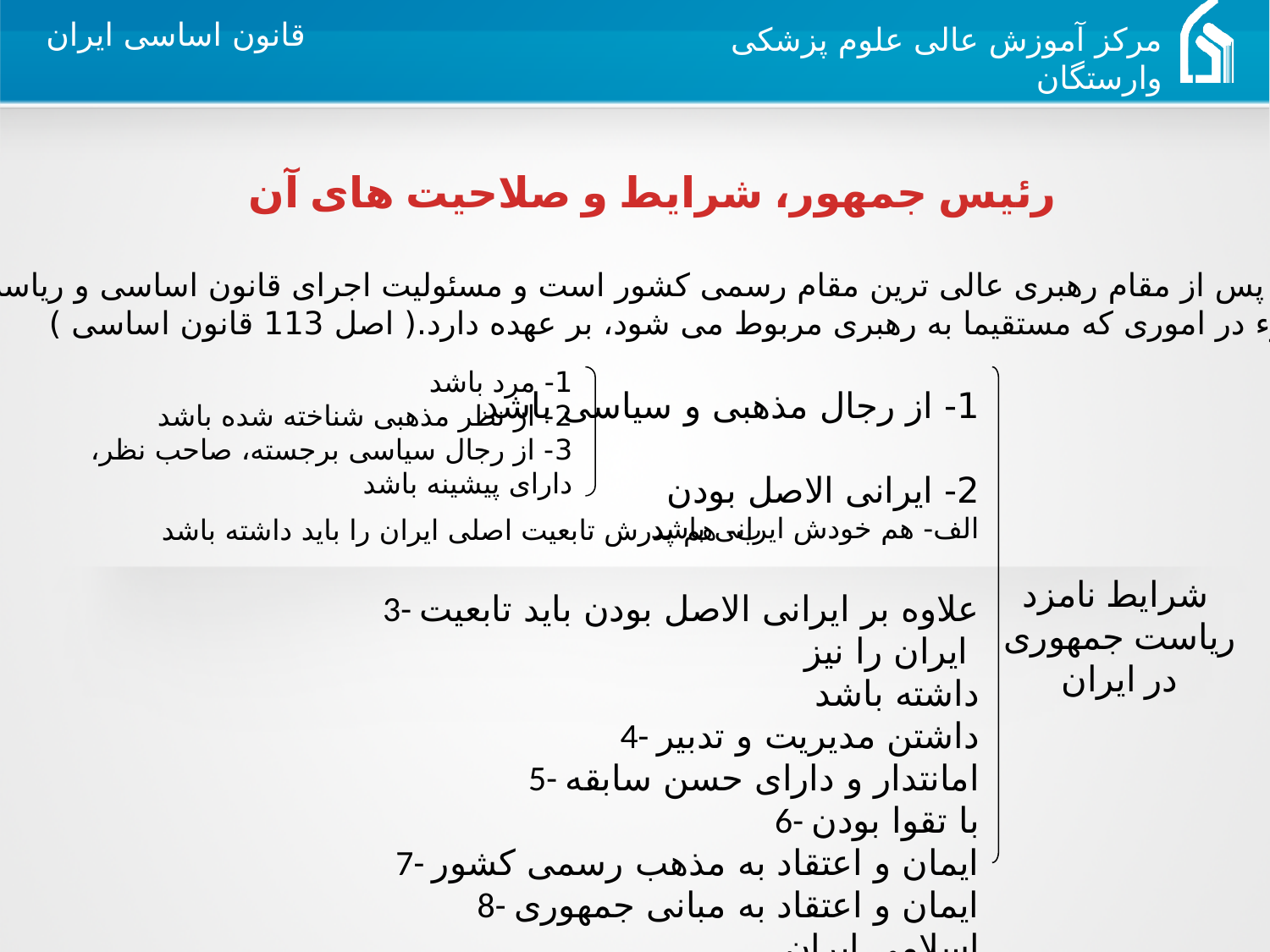

رئیس جمهور، شرایط و صلاحیت های آن
رئیس جمهور پس از مقام رهبری عالی ترین مقام رسمی کشور است و مسئولیت اجرای قانون اساسی و ریاست قوه
 مجریه را جزء در اموری که مستقیما به رهبری مربوط می شود، بر عهده دارد.( اصل 113 قانون اساسی )
1- مرد باشد
2- از نظر مذهبی شناخته شده باشد
3- از رجال سیاسی برجسته، صاحب نظر، دارای پیشینه باشد

1- از رجال مذهبی و سیاسی باشد

2- ایرانی الاصل بودن
الف- هم خودش ایرانی باشد

3- علاوه بر ایرانی الاصل بودن باید تابعیت ایران را نیز
داشته باشد
	4- داشتن مدیریت و تدبیر
5- امانتدار و دارای حسن سابقه
 6- با تقوا بودن
7- ایمان و اعتقاد به مذهب رسمی کشور
8- ایمان و اعتقاد به مبانی جمهوری اسلامی ایران
ب- هم پدرش تابعیت اصلی ایران را باید داشته باشد
شرایط نامزد
 ریاست جمهوری
 در ایران